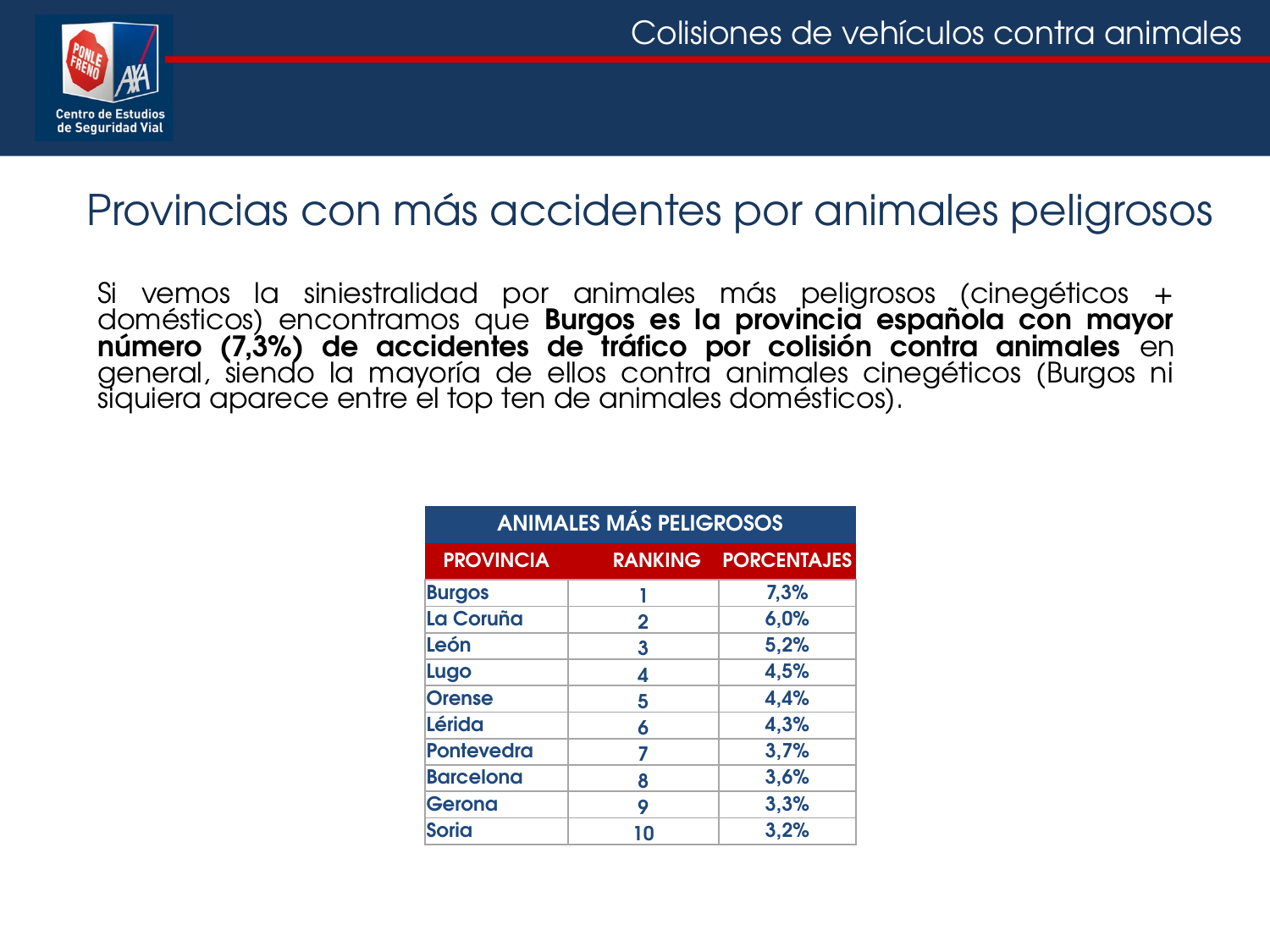

Si vemos la siniestralidad por animales más peligrosos (cinegéticos + domésticos) encontramos que Burgos es la provincia española con mayor número (7,3%) de accidentes de tráfico por colisión contra animales en general, siendo la mayoría de ellos contra animales cinegéticos (Burgos ni siquiera aparece entre el top ten de animales domésticos).

Provincias con más accidentes por animales peligrosos
| ANIMALES MÁS PELIGROSOS |  |  |
| --- | --- | --- |
| PROVINCIA | RANKING | PORCENTAJES |
| Burgos | 1 | 7,3% |
| La Coruña | 2 | 6,0% |
| León | 3 | 5,2% |
| Lugo | 4 | 4,5% |
| Orense | 5 | 4,4% |
| Lérida | 6 | 4,3% |
| Pontevedra | 7 | 3,7% |
| Barcelona | 8 | 3,6% |
| Gerona | 9 | 3,3% |
| Soria | 10 | 3,2% |